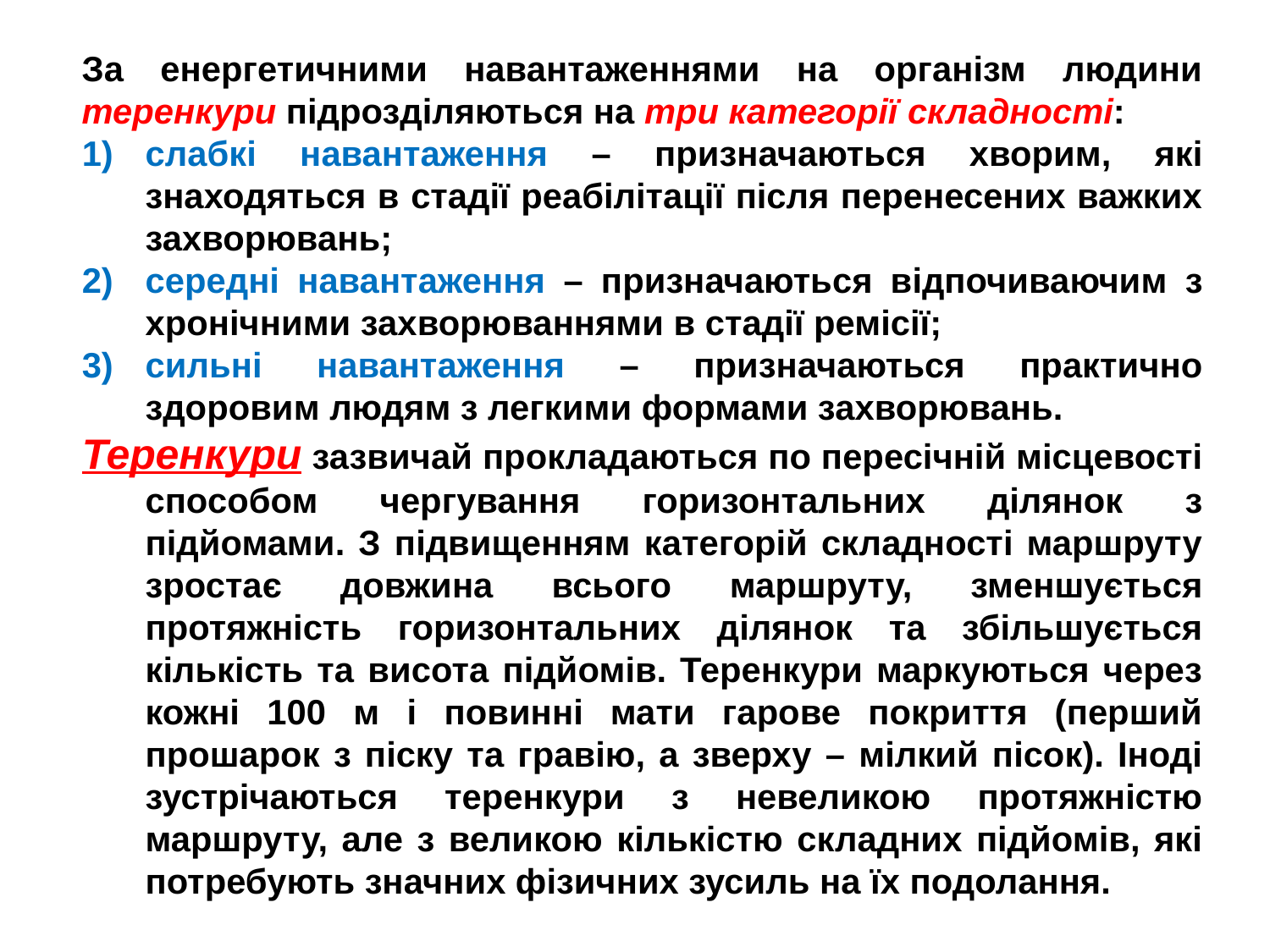

За енергетичними навантаженнями на організм людини теренкури підрозділяються на три категорії складності:
слабкі навантаження – призначаються хворим, які знаходяться в стадії реабілітації після перенесених важких захворювань;
середні навантаження – призначаються відпочиваючим з хронічними захворюваннями в стадії ремісії;
сильні навантаження – призначаються практично здоровим людям з легкими формами захворювань.
Теренкури зазвичай прокладаються по пересічній місцевості способом чергування горизонтальних ділянок з підйомами. З підвищенням категорій складності маршруту зростає довжина всього маршруту, зменшується протяжність горизонтальних ділянок та збільшується кількість та висота підйомів. Теренкури маркуються через кожні 100 м і повинні мати гарове покриття (перший прошарок з піску та гравію, а зверху – мілкий пісок). Іноді зустрічаються теренкури з невеликою протяжністю маршруту, але з великою кількістю складних підйомів, які потребують значних фізичних зусиль на їх подолання.